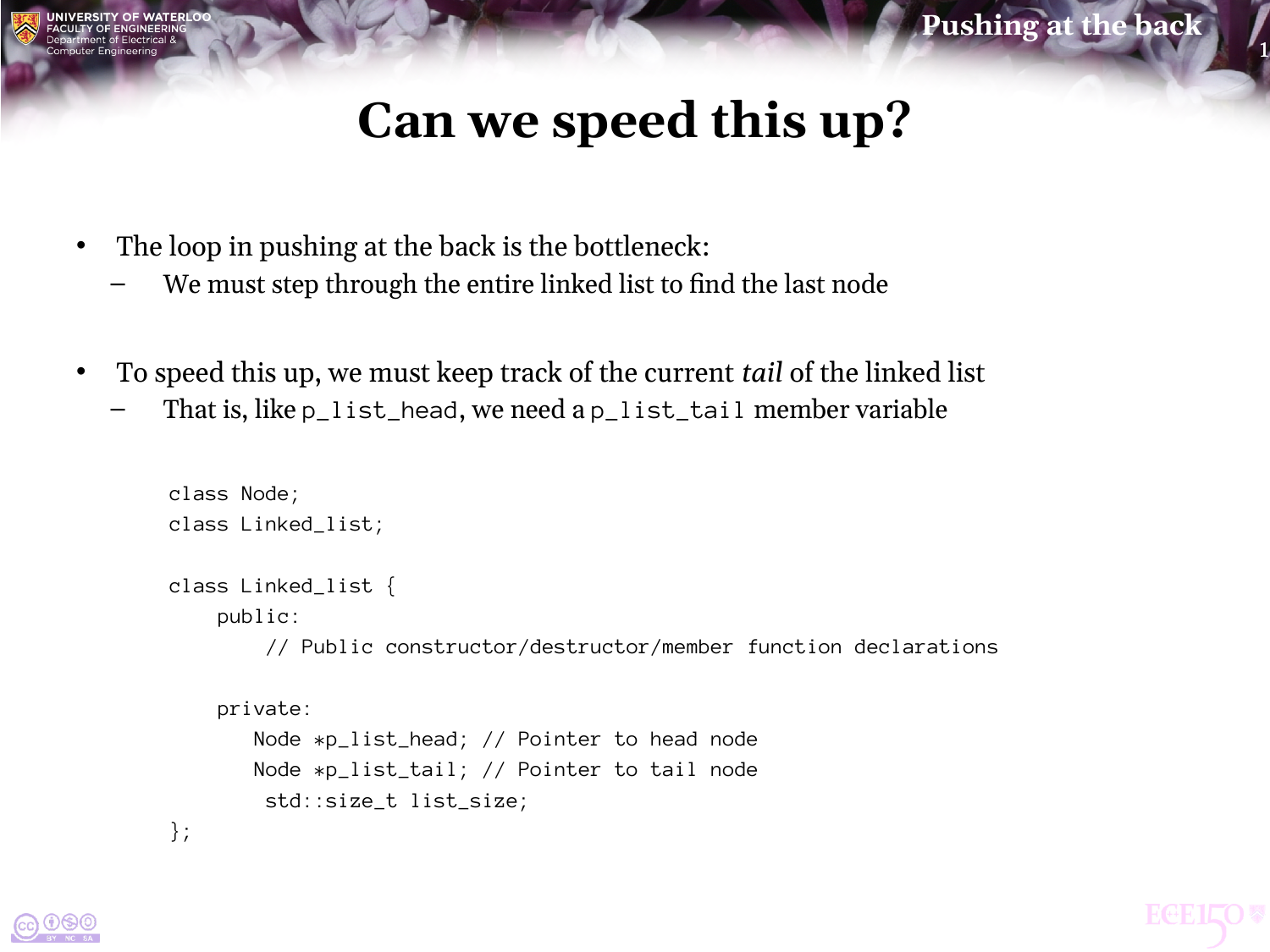

# Can we speed this up?
The loop in pushing at the back is the bottleneck:
We must step through the entire linked list to find the last node

To speed this up, we must keep track of the current tail of the linked list
That is, like p_list_head, we need a p_list_tail member variable

class Node;
class Linked_list;

class Linked_list {
    public:
        // Public constructor/destructor/member function declarations

    private:
	       Node *p_list_head; // Pointer to head node
	       Node *p_list_tail; // Pointer to tail node
        std::size_t list_size;
};